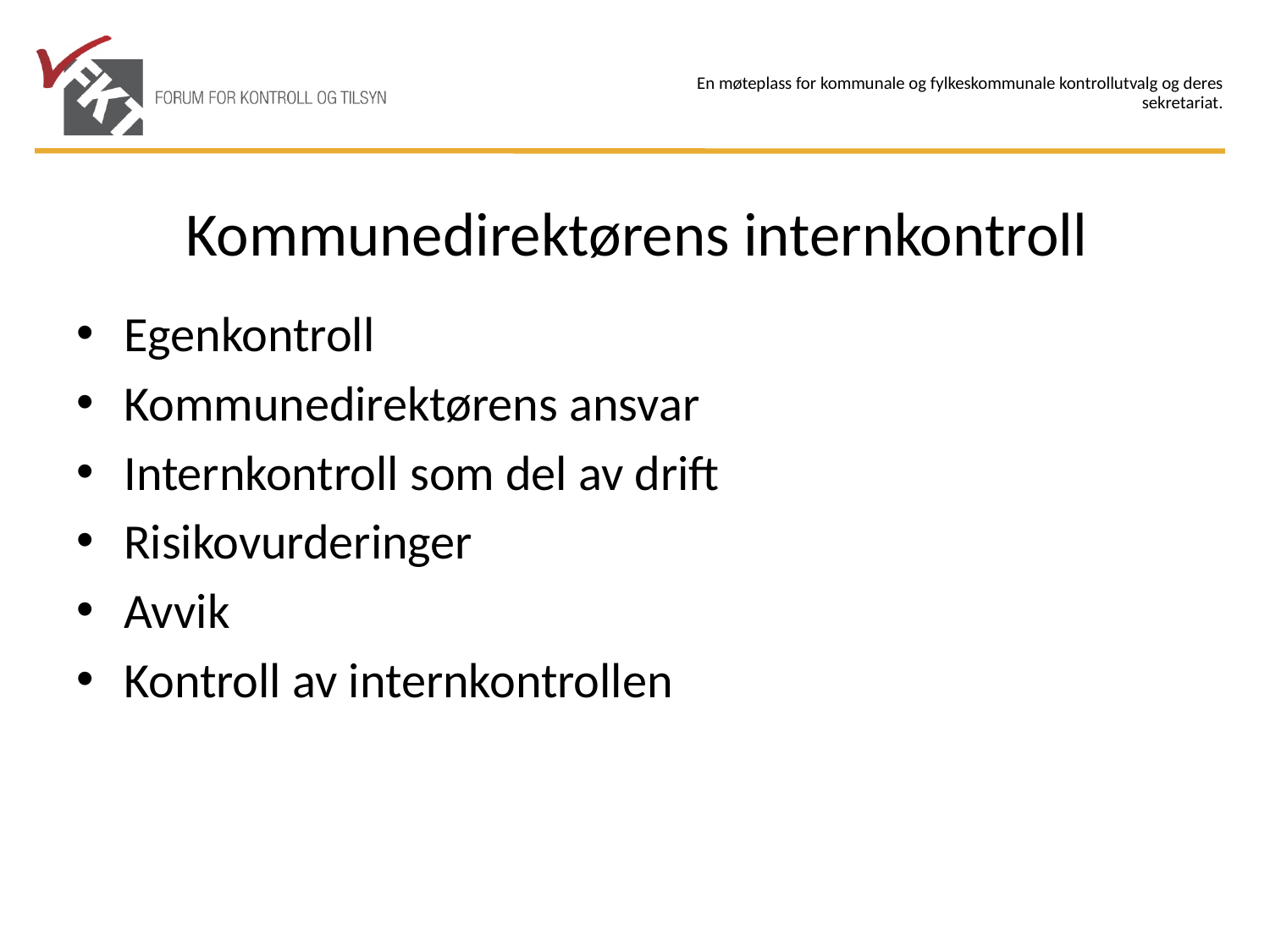

# Kommunedirektørens internkontroll
Egenkontroll
Kommunedirektørens ansvar
Internkontroll som del av drift
Risikovurderinger
Avvik
Kontroll av internkontrollen